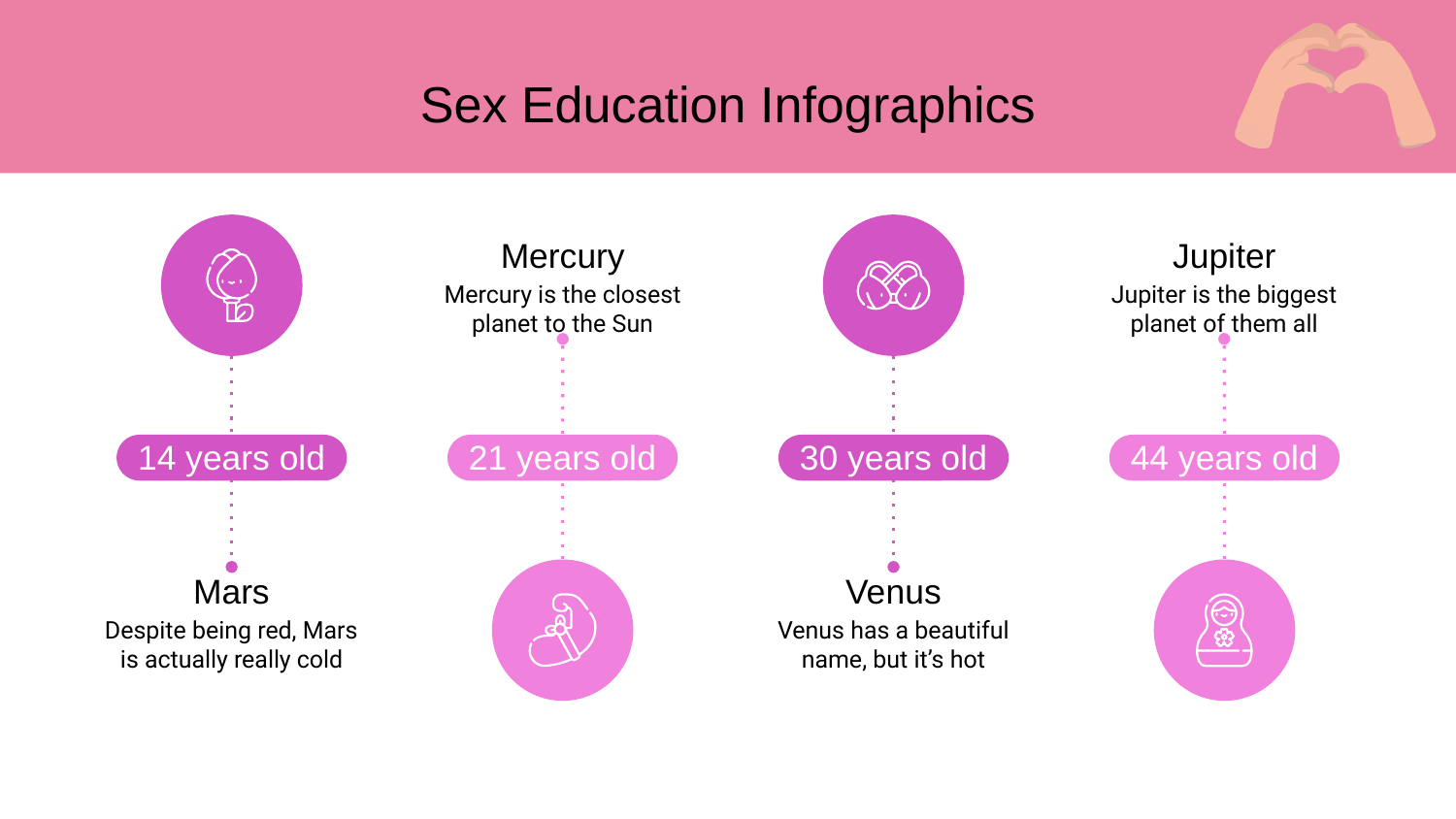

# Sex Education Infographics

Mercury
Mercury is the closest planet to the Sun
21 years old
Jupiter
Jupiter is the biggest planet of them all
44 years old

14 years old
Mars
Despite being red, Mars is actually really cold
30 years old
Venus
Venus has a beautiful name, but it’s hot